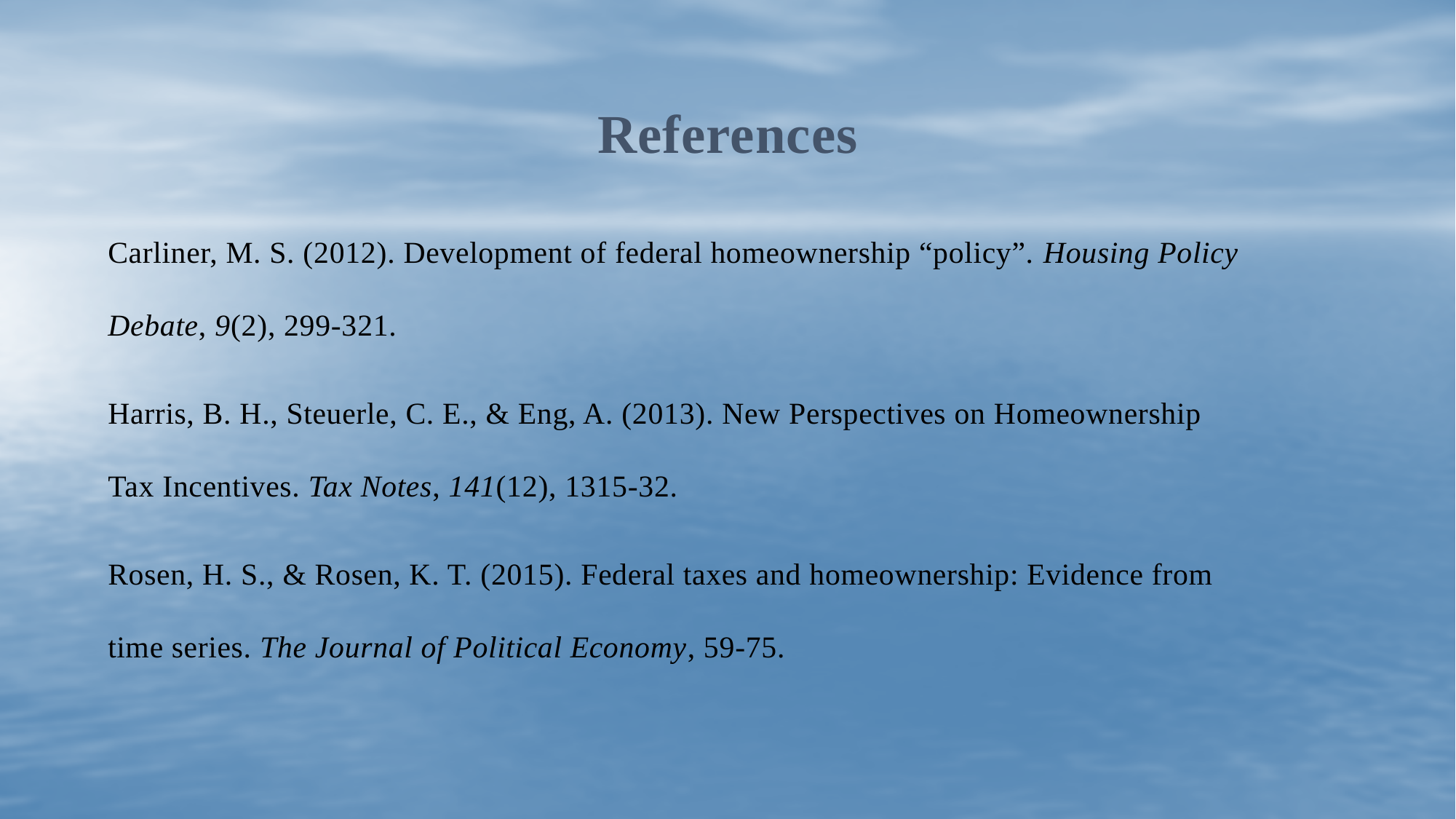

# References
Carliner, M. S. (2012). Development of federal homeownership “policy”. Housing Policy 	Debate, 9(2), 299-321.
Harris, B. H., Steuerle, C. E., & Eng, A. (2013). New Perspectives on Homeownership 	Tax Incentives. Tax Notes, 141(12), 1315-32.
Rosen, H. S., & Rosen, K. T. (2015). Federal taxes and homeownership: Evidence from 	time series. The Journal of Political Economy, 59-75.